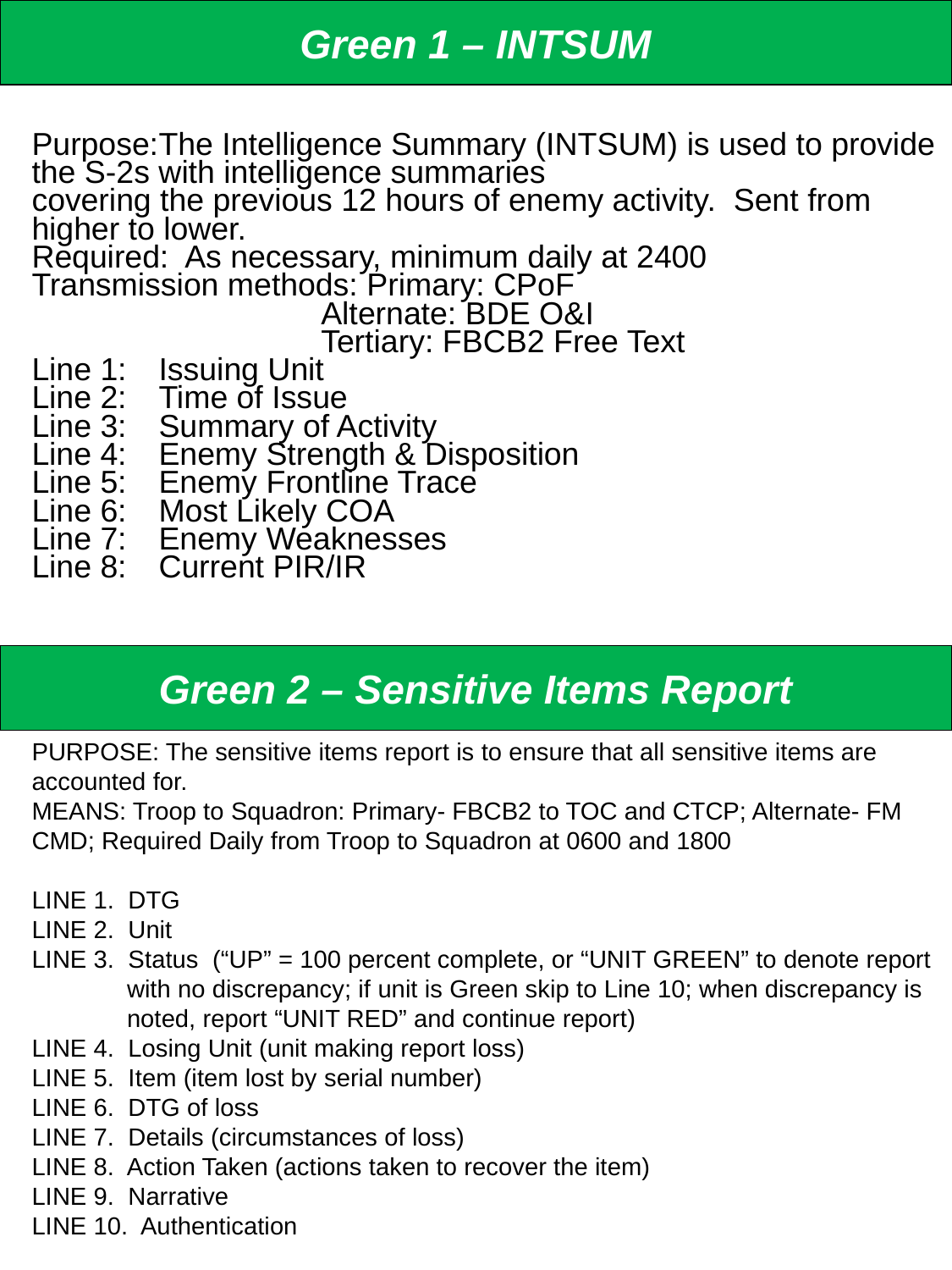

Green 1 – INTSUM
Purpose:	The Intelligence Summary (INTSUM) is used to provide the S-2s with intelligence summaries
covering the previous 12 hours of enemy activity.  Sent from higher to lower.
Required:  As necessary, minimum daily at 2400
Transmission methods: Primary: CPoF
			    Alternate: BDE O&I
			    Tertiary: FBCB2 Free Text
Line 1: 	Issuing Unit
Line 2: 	Time of Issue
Line 3: 	Summary of Activity
Line 4: 	Enemy Strength & Disposition
Line 5: 	Enemy Frontline Trace
Line 6: 	Most Likely COA
Line 7: 	Enemy Weaknesses
Line 8: 	Current PIR/IR
Green 2 – Sensitive Items Report
PURPOSE: The sensitive items report is to ensure that all sensitive items are accounted for.
MEANS: Troop to Squadron: Primary- FBCB2 to TOC and CTCP; Alternate- FM CMD; Required Daily from Troop to Squadron at 0600 and 1800

LINE 1.  DTG
LINE 2.  Unit
LINE 3.  Status  (“UP” = 100 percent complete, or “UNIT GREEN” to denote report with no discrepancy; if unit is Green skip to Line 10; when discrepancy is noted, report “UNIT RED” and continue report)
LINE 4.  Losing Unit (unit making report loss)
LINE 5.  Item (item lost by serial number)
LINE 6.  DTG of loss
LINE 7.  Details (circumstances of loss)
LINE 8.  Action Taken (actions taken to recover the item)
LINE 9.  Narrative
LINE 10.  Authentication